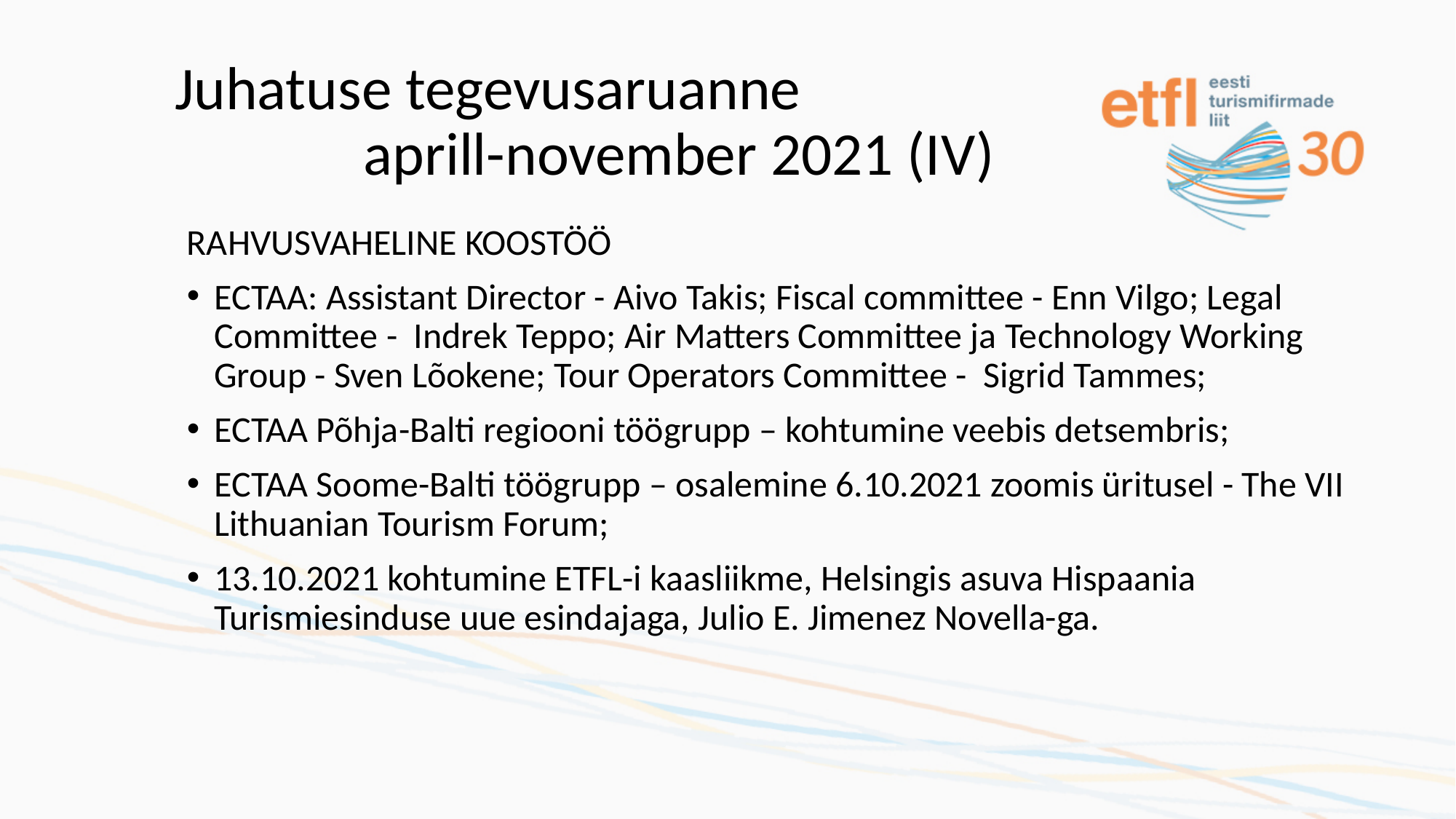

# Juhatuse tegevusaruanne                             aprill-november 2021 (IV)
RAHVUSVAHELINE KOOSTÖÖ
ECTAA: Assistant Director - Aivo Takis; Fiscal committee - Enn Vilgo; Legal Committee -  Indrek Teppo; Air Matters Committee ja Technology Working Group - Sven Lõokene; Tour Operators Committee -  Sigrid Tammes;
ECTAA Põhja-Balti regiooni töögrupp – kohtumine veebis detsembris;
ECTAA Soome-Balti töögrupp – osalemine 6.10.2021 zoomis üritusel - The VII Lithuanian Tourism Forum;
13.10.2021 kohtumine ETFL-i kaasliikme, Helsingis asuva Hispaania Turismiesinduse uue esindajaga, Julio E. Jimenez Novella-ga.